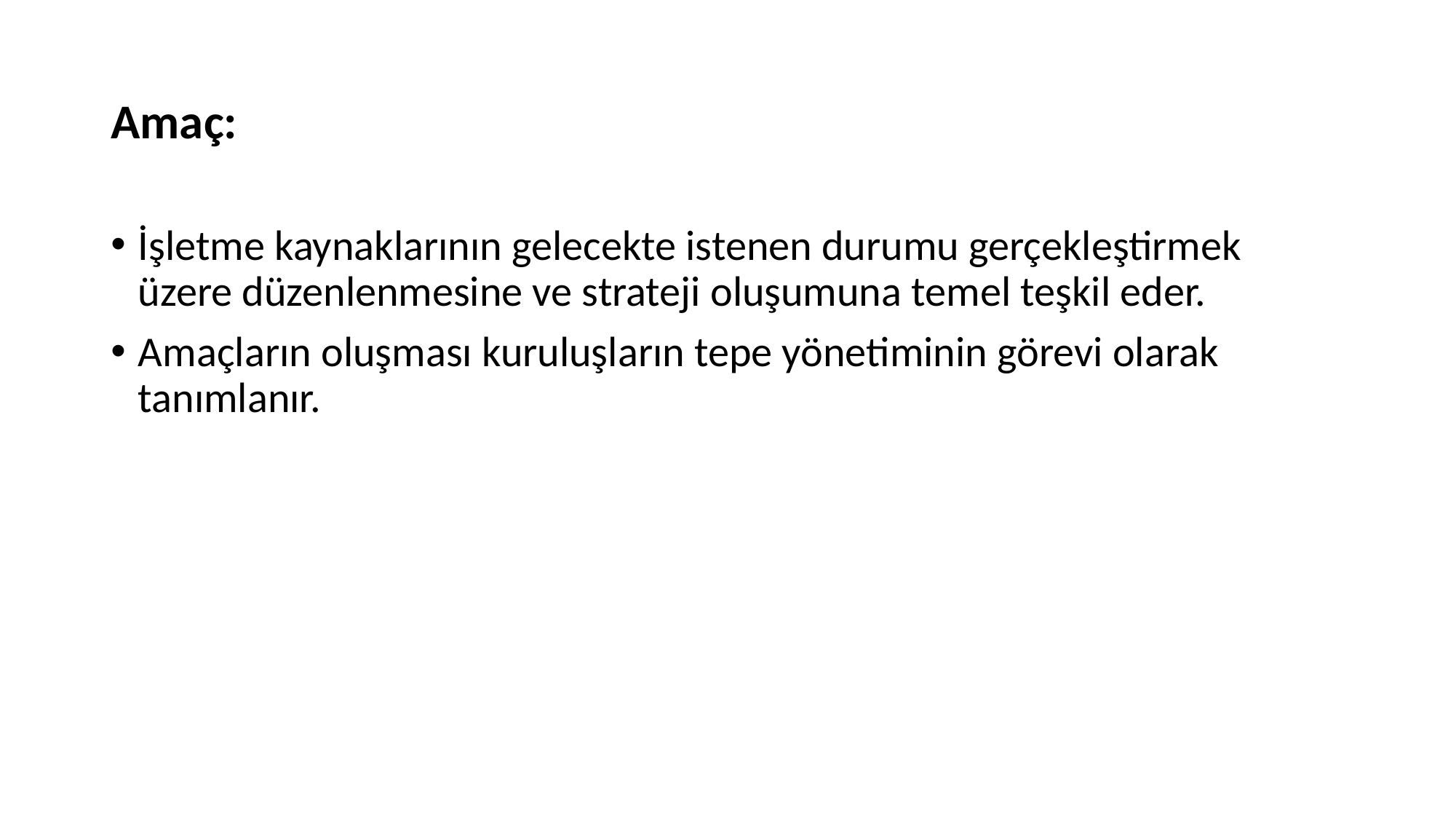

# Amaç:
İşletme kaynaklarının gelecekte istenen durumu gerçekleştirmek üzere düzenlenmesine ve strateji oluşumuna temel teşkil eder.
Amaçların oluşması kuruluşların tepe yönetiminin görevi olarak tanımlanır.